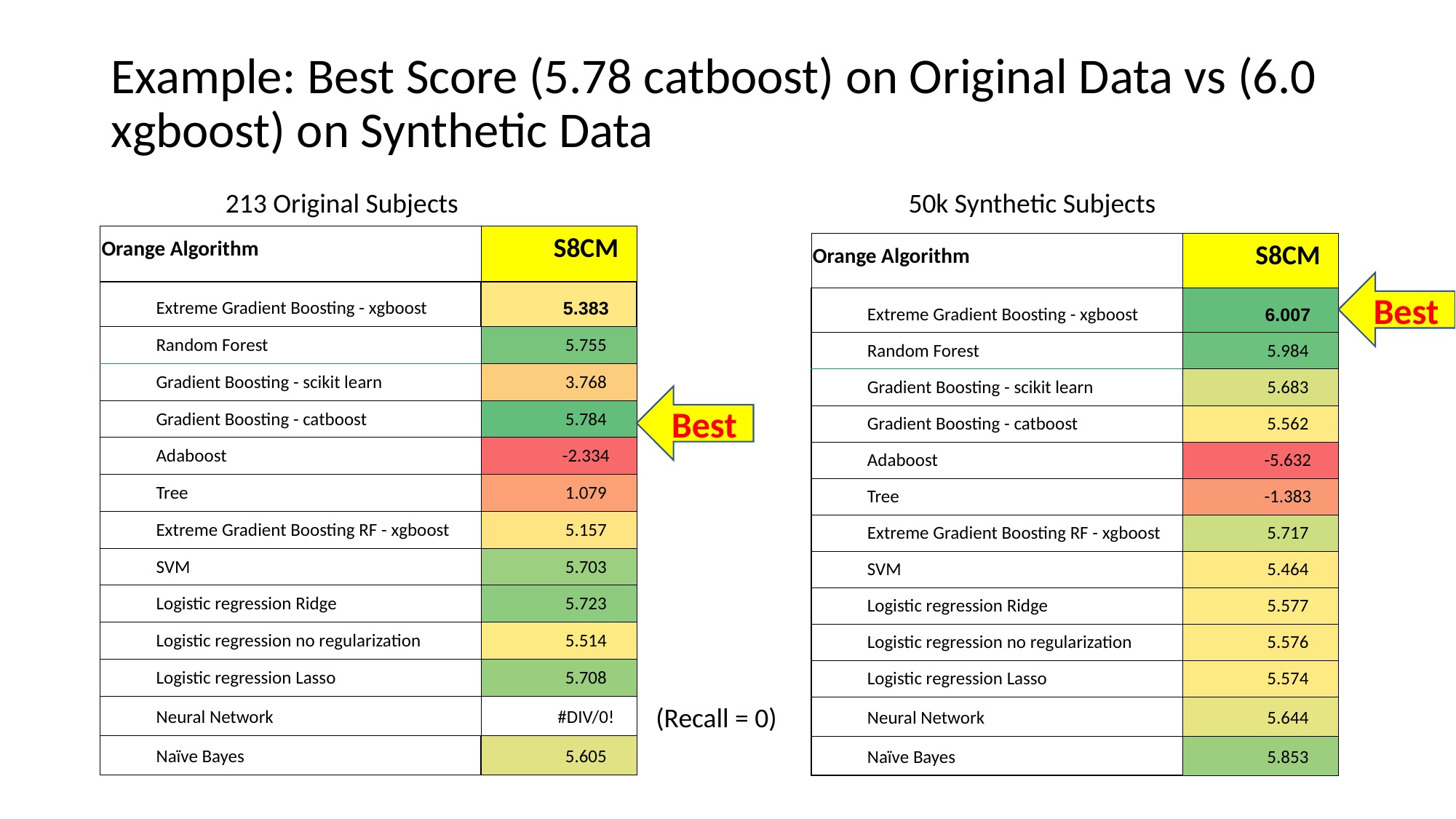

# Example: Best Score (5.78 catboost) on Original Data vs (6.0 xgboost) on Synthetic Data
213 Original Subjects
              50k Synthetic Subjects
| Orange Algorithm | S8CM |
| --- | --- |
| Extreme Gradient Boosting - xgboost | 5.383 |
| Random Forest | 5.755 |
| Gradient Boosting - scikit learn | 3.768 |
| Gradient Boosting - catboost | 5.784 |
| Adaboost | -2.334 |
| Tree | 1.079 |
| Extreme Gradient Boosting RF - xgboost | 5.157 |
| SVM | 5.703 |
| Logistic regression Ridge | 5.723 |
| Logistic regression no regularization | 5.514 |
| Logistic regression Lasso | 5.708 |
| Neural Network | #DIV/0! |
| Naïve Bayes | 5.605 |
| Orange Algorithm | S8CM |
| --- | --- |
| Extreme Gradient Boosting - xgboost | 6.007 |
| Random Forest | 5.984 |
| Gradient Boosting - scikit learn | 5.683 |
| Gradient Boosting - catboost | 5.562 |
| Adaboost | -5.632 |
| Tree | -1.383 |
| Extreme Gradient Boosting RF - xgboost | 5.717 |
| SVM | 5.464 |
| Logistic regression Ridge | 5.577 |
| Logistic regression no regularization | 5.576 |
| Logistic regression Lasso | 5.574 |
| Neural Network | 5.644 |
| Naïve Bayes | 5.853 |
Best
Best
(Recall = 0)